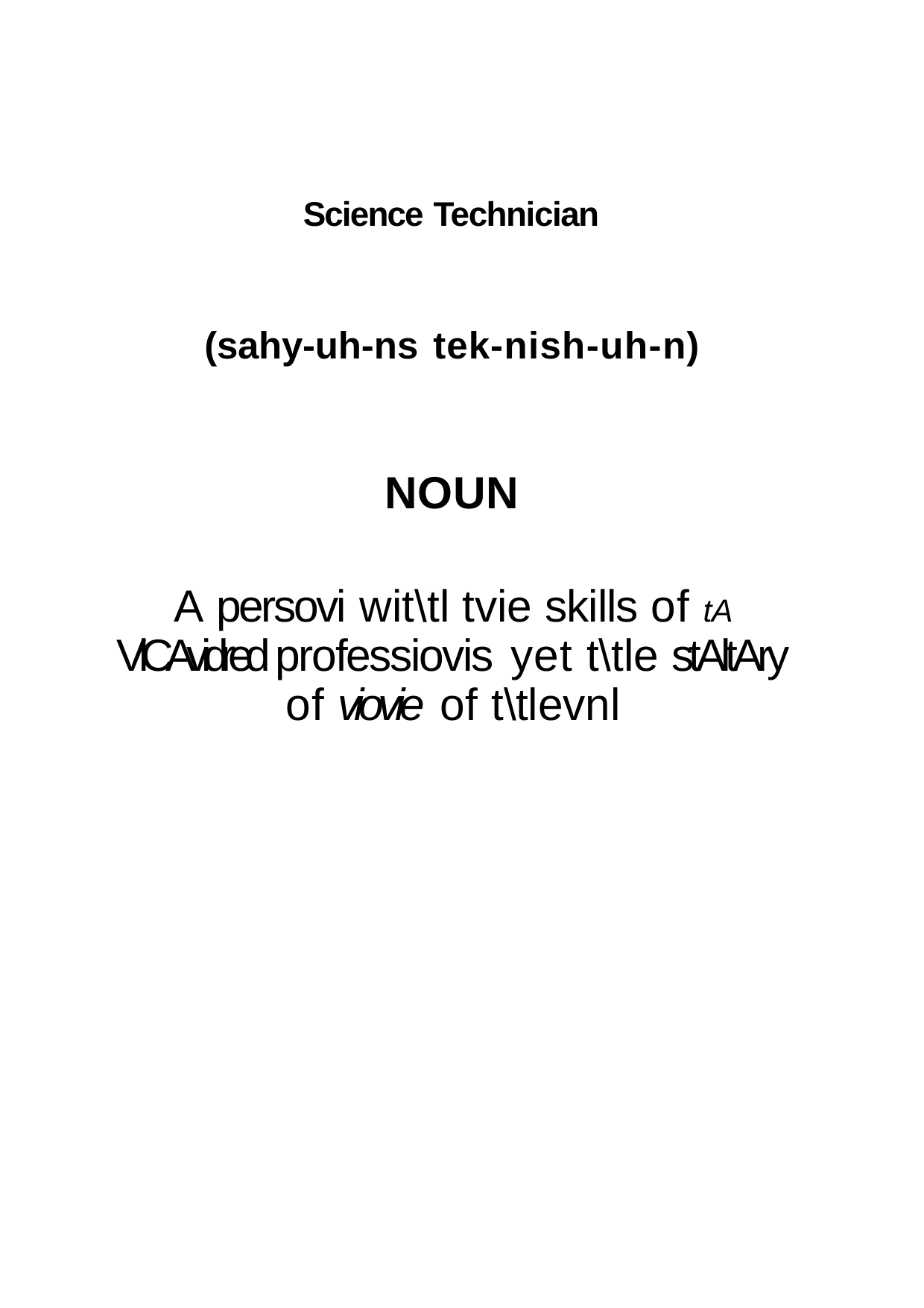

Science Technician
(sahy-uh-ns tek-nish-uh-n)
# NOUN
A persovi wit\tl tvie skills of tA VlCAvidred professiovis yet t\tle stAltAry of viovie of t\tlevnl